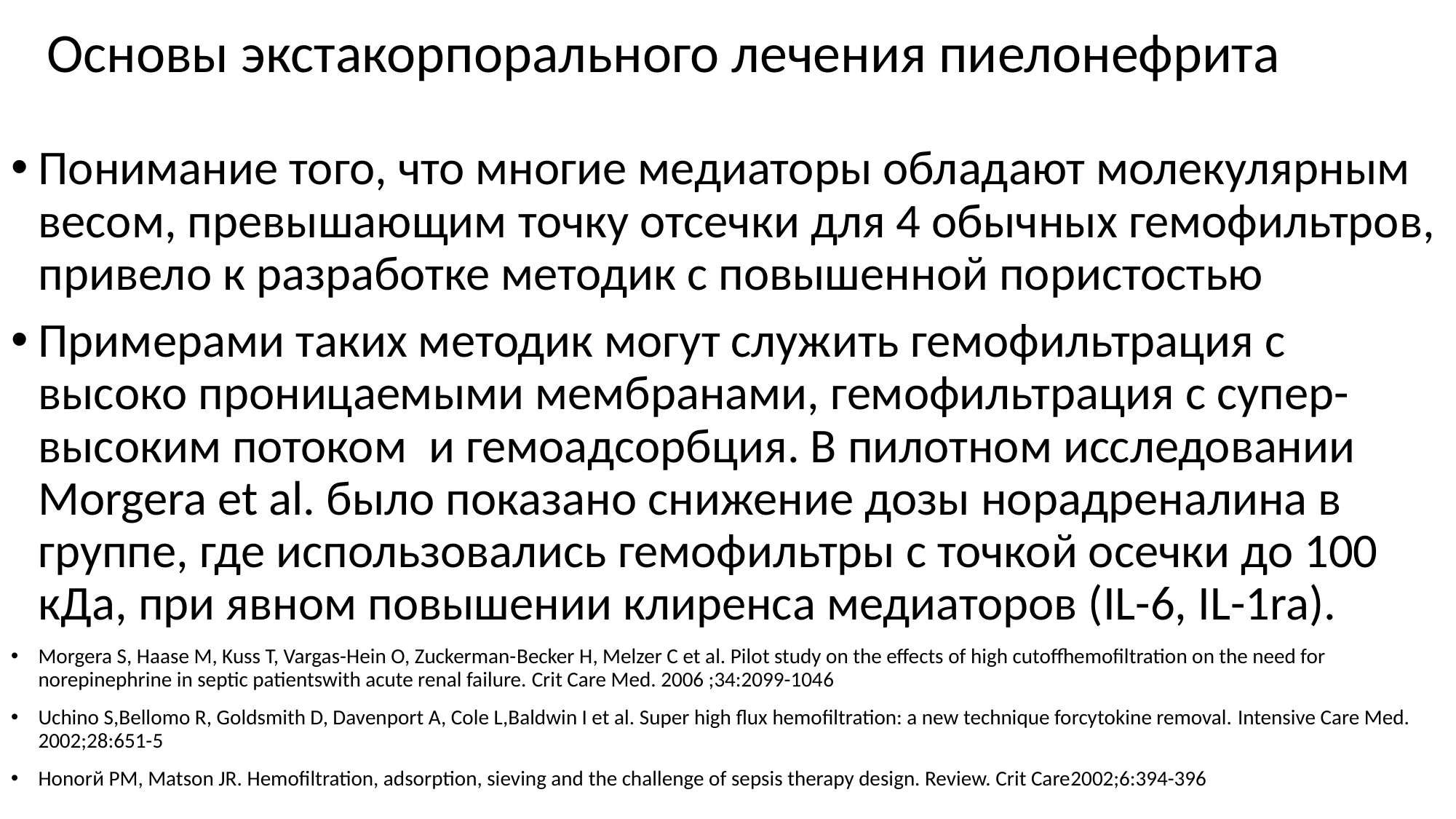

# Основы экстакорпорального лечения пиелонефрита
Понимание того, что многие медиаторы обладают молекулярным весом, превышающим точку отсечки для 4 обычных гемофильтров, привело к разработке методик с повышенной пористостью
Примерами таких методик могут служить гемофильтрация с высоко проницаемыми мембранами, гемофильтрация с супер-высоким потоком  и гемоадсорбция. В пилотном исследовании Morgera et al. было показано снижение дозы норадреналина в группе, где использовались гемофильтры с точкой осечки до 100 кДа, при явном повышении клиренса медиаторов (IL-6, IL-1ra).
Morgera S, Haase M, Kuss T, Vargas-Hein O, Zuckerman-Becker H, Melzer C et al. Pilot study on the effects of high cutoffhemofiltration on the need for norepinephrine in septic patientswith acute renal failure. Crit Care Med. 2006 ;34:2099-1046
Uchino S,Bellomo R, Goldsmith D, Davenport A, Cole L,Baldwin I et al. Super high flux hemofiltration: a new technique forcytokine removal. Intensive Care Med. 2002;28:651-5
Honorй PM, Matson JR. Hemofiltration, adsorption, sieving and the challenge of sepsis therapy design. Review. Crit Care2002;6:394-396